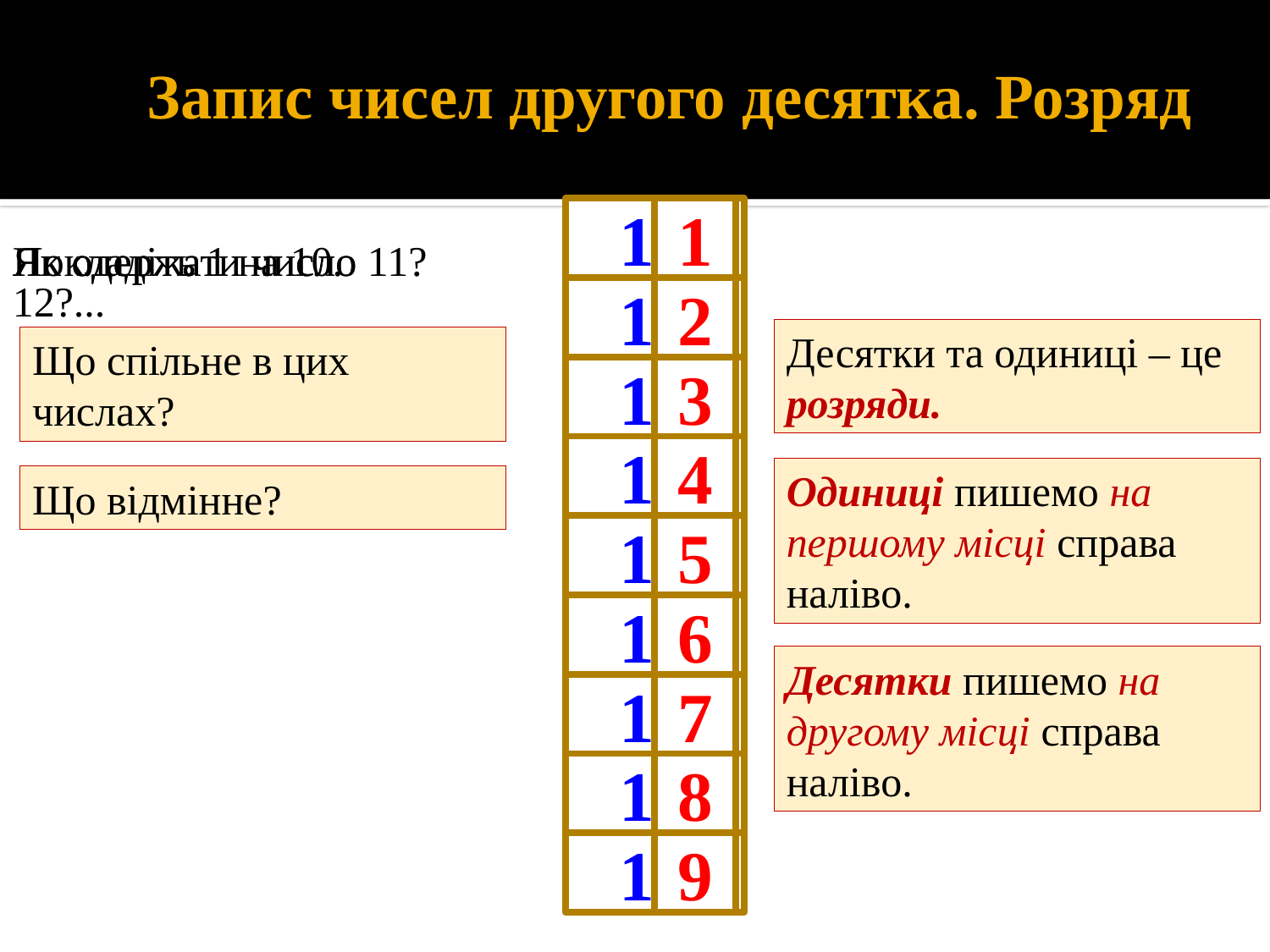

# Запис чисел другого десятка. Розряд
10
1
Як одержати число 11?
Покладіть 1 на 10.
Як одержати число 12?...
10
2
Десятки та одиниці – це розряди.
Що спільне в цих числах?
10
3
10
4
Одиниці пишемо на першому місці справа наліво.
Що відмінне?
10
5
10
6
Десятки пишемо на другому місці справа наліво.
10
7
10
8
10
9